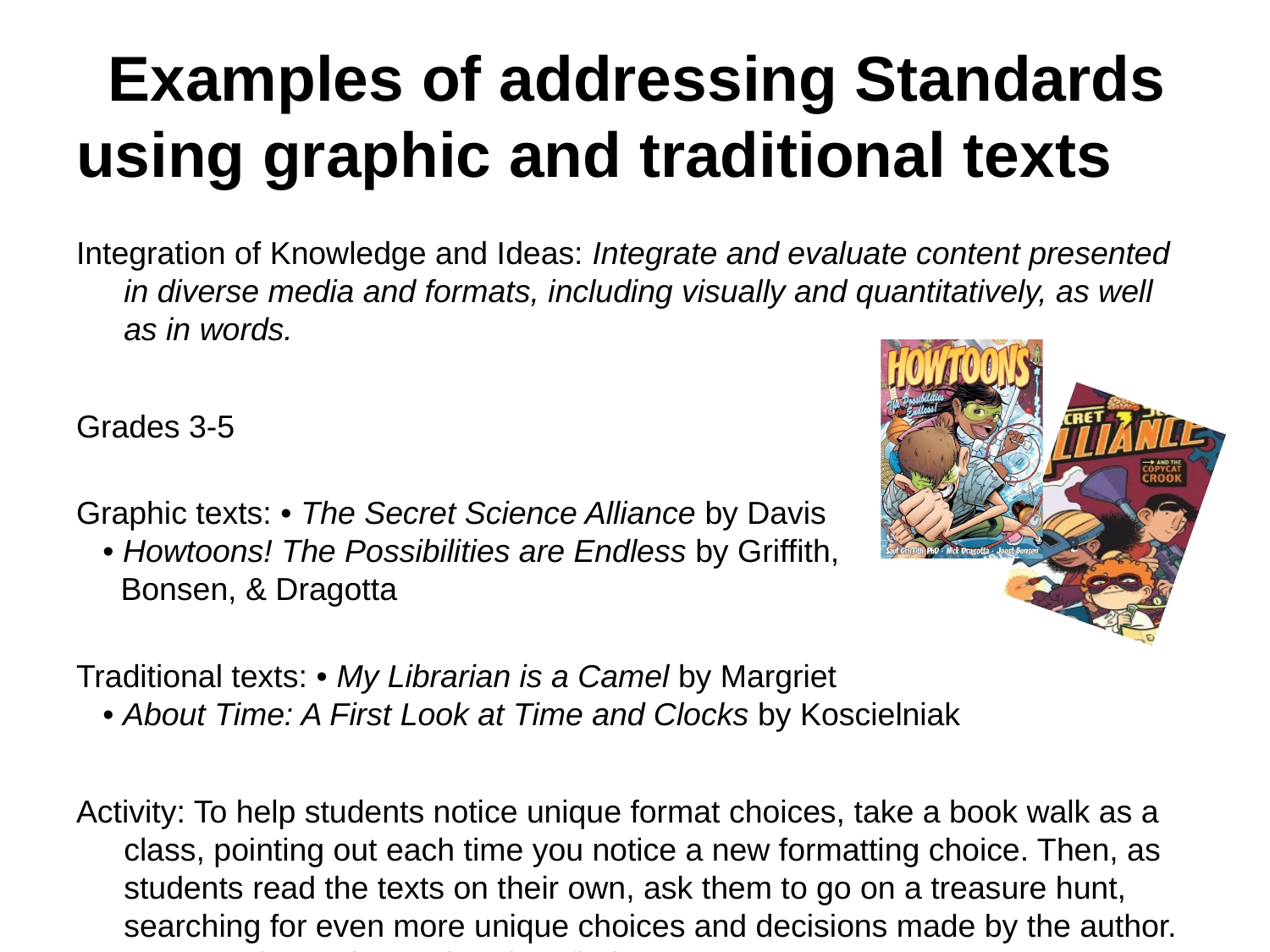

# Examples of addressing Standards using graphic and traditional texts
Integration of Knowledge and Ideas: Integrate and evaluate content presented in diverse media and formats, including visually and quantitatively, as well as in words.

Grades 3-5

Graphic texts: • The Secret Science Alliance by Davis
   • Howtoons! The Possibilities are Endless by Griffith,
     Bonsen, & Dragotta

Traditional texts: • My Librarian is a Camel by Margriet
   • About Time: A First Look at Time and Clocks by Koscielniak

Activity: To help students notice unique format choices, take a book walk as a class, pointing out each time you notice a new formatting choice. Then, as students read the texts on their own, ask them to go on a treasure hunt, searching for even more unique choices and decisions made by the author. Have students share what they find.